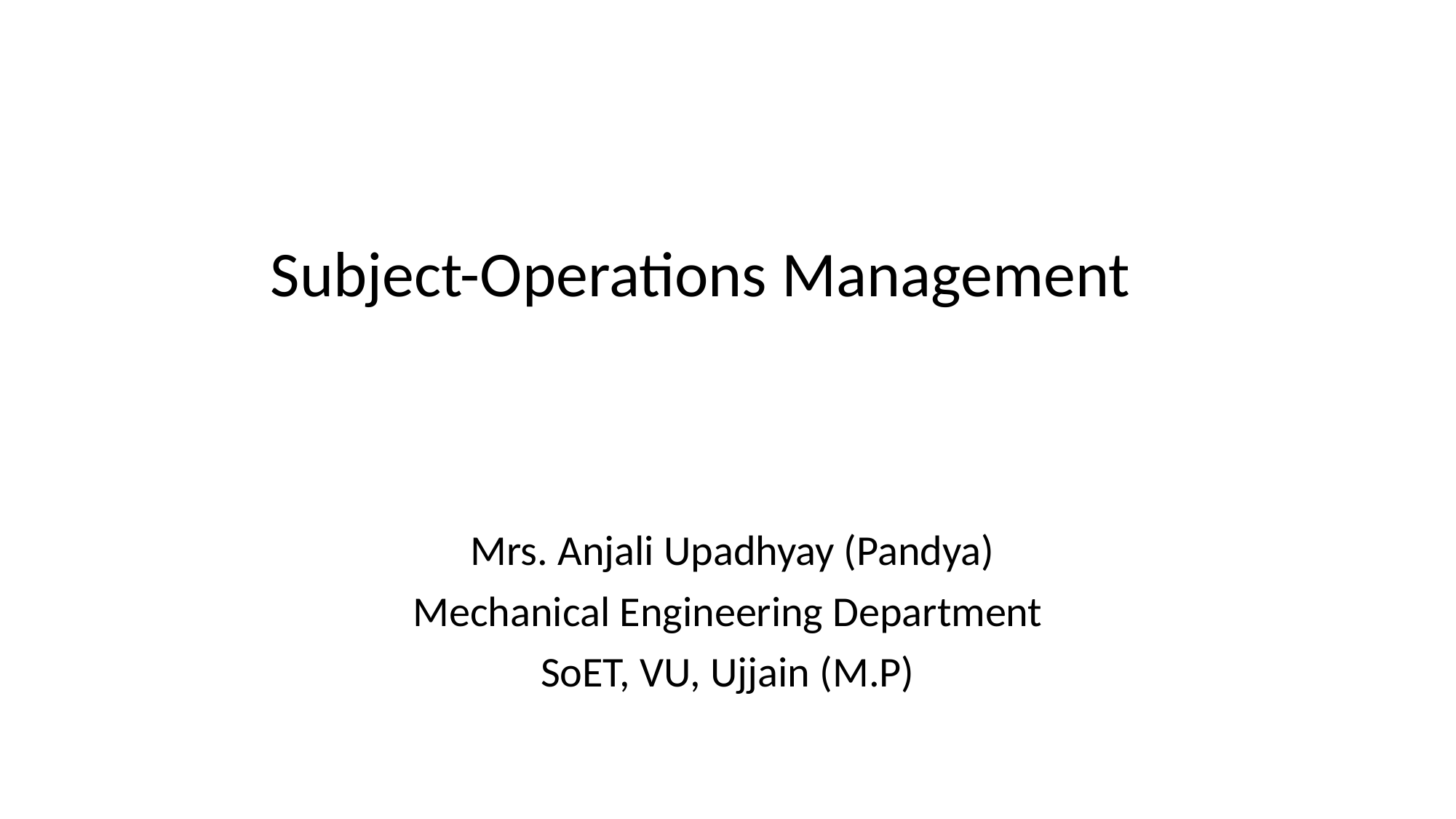

# Subject-Operations Management
 Mrs. Anjali Upadhyay (Pandya)
Mechanical Engineering Department
SoET, VU, Ujjain (M.P)